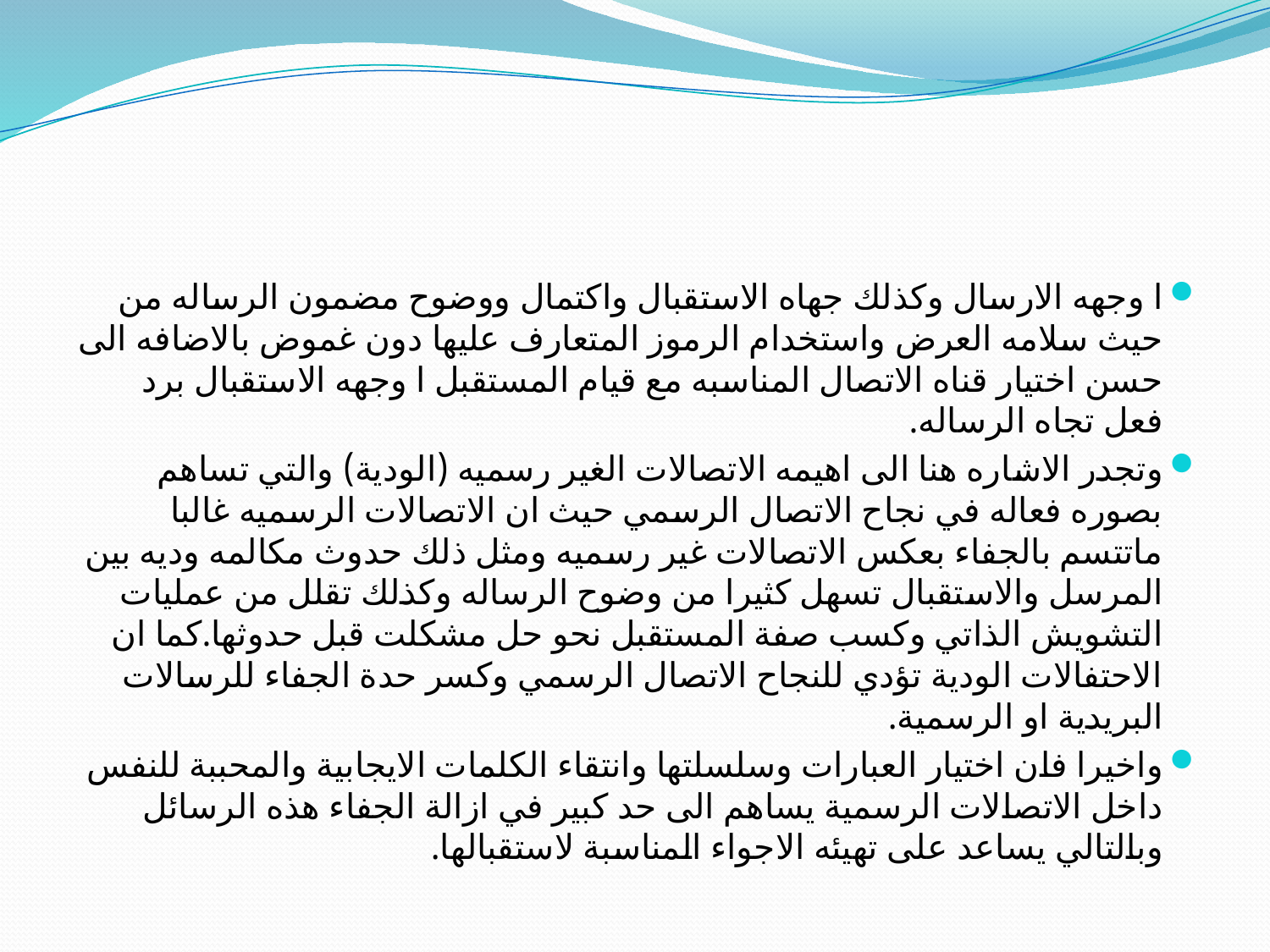

#
ا وجهه الارسال وكذلك جهاه الاستقبال واكتمال ووضوح مضمون الرساله من حيث سلامه العرض واستخدام الرموز المتعارف عليها دون غموض بالاضافه الى حسن اختيار قناه الاتصال المناسبه مع قيام المستقبل ا وجهه الاستقبال برد فعل تجاه الرساله.
وتجدر الاشاره هنا الى اهيمه الاتصالات الغير رسميه (الودية) والتي تساهم بصوره فعاله في نجاح الاتصال الرسمي حيث ان الاتصالات الرسميه غالبا ماتتسم بالجفاء بعكس الاتصالات غير رسميه ومثل ذلك حدوث مكالمه وديه بين المرسل والاستقبال تسهل كثيرا من وضوح الرساله وكذلك تقلل من عمليات التشويش الذاتي وكسب صفة المستقبل نحو حل مشكلت قبل حدوثها.كما ان الاحتفالات الودية تؤدي للنجاح الاتصال الرسمي وكسر حدة الجفاء للرسالات البريدية او الرسمية.
واخيرا فان اختيار العبارات وسلسلتها وانتقاء الكلمات الايجابية والمحببة للنفس داخل الاتصالات الرسمية يساهم الى حد كبير في ازالة الجفاء هذه الرسائل وبالتالي يساعد على تهيئه الاجواء المناسبة لاستقبالها.